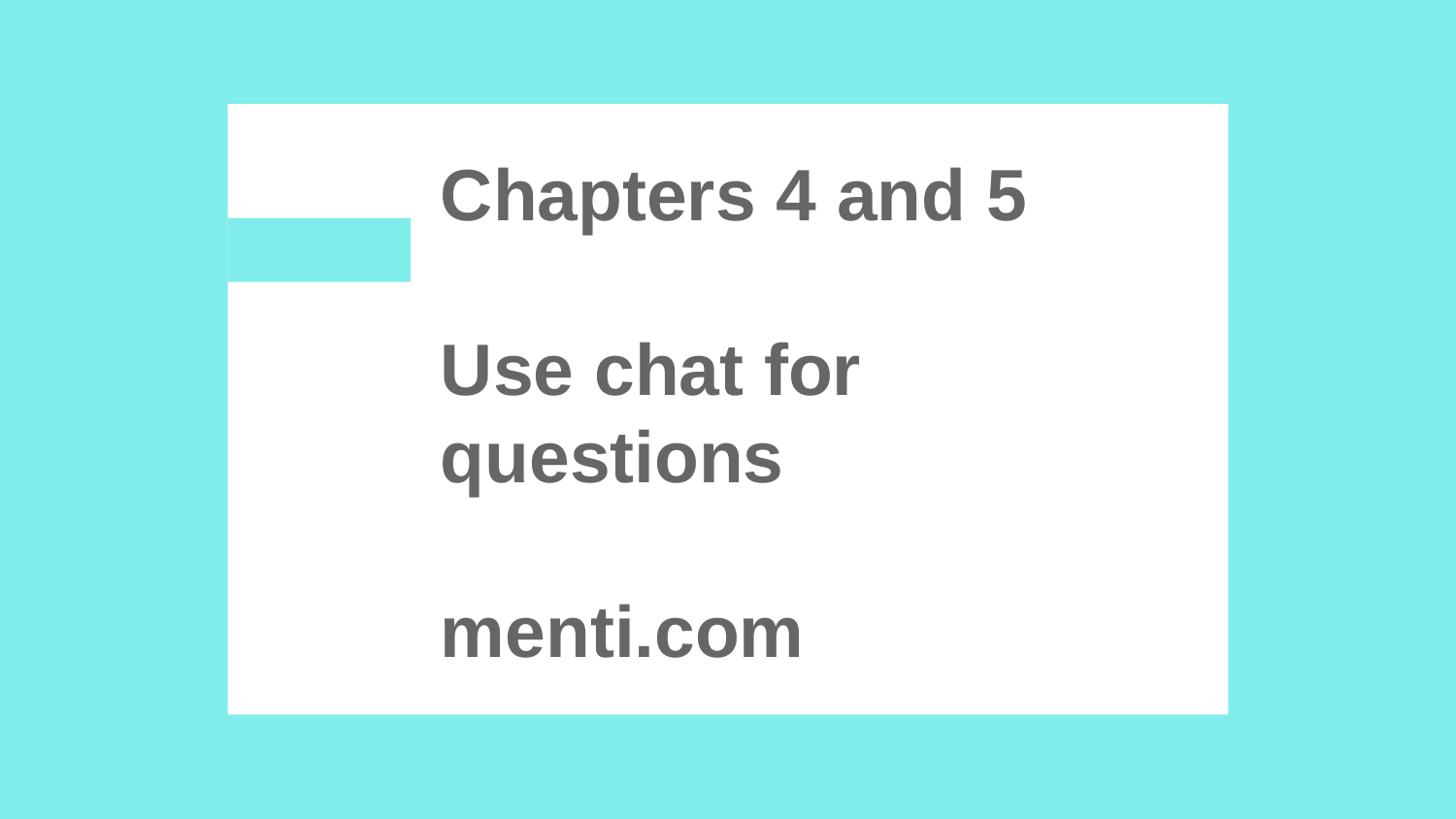

# Chapters 4 and 5 Use chat for questions menti.com